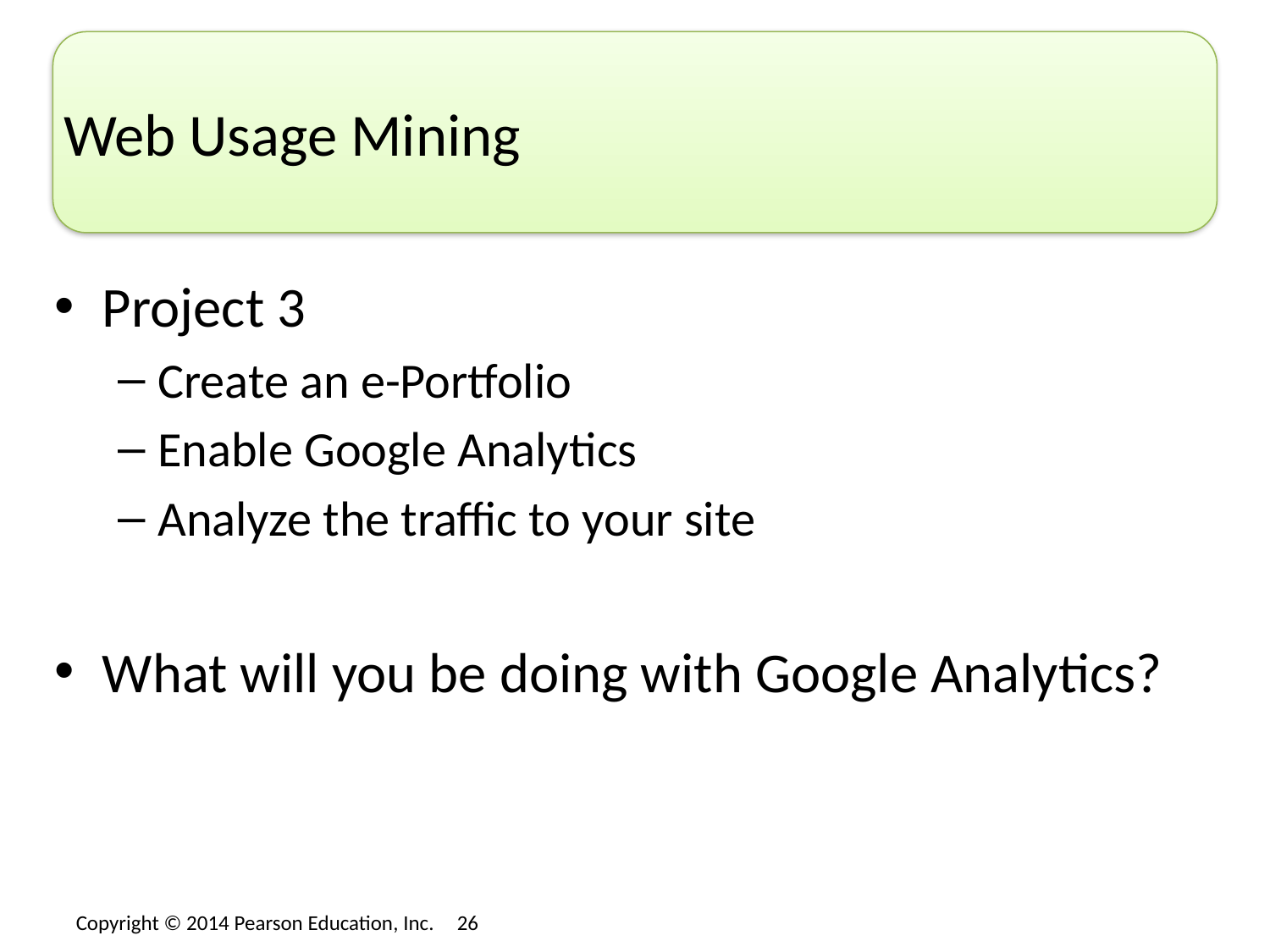

# Web Usage Mining
Project 3
Create an e-Portfolio
Enable Google Analytics
Analyze the traffic to your site

What will you be doing with Google Analytics?